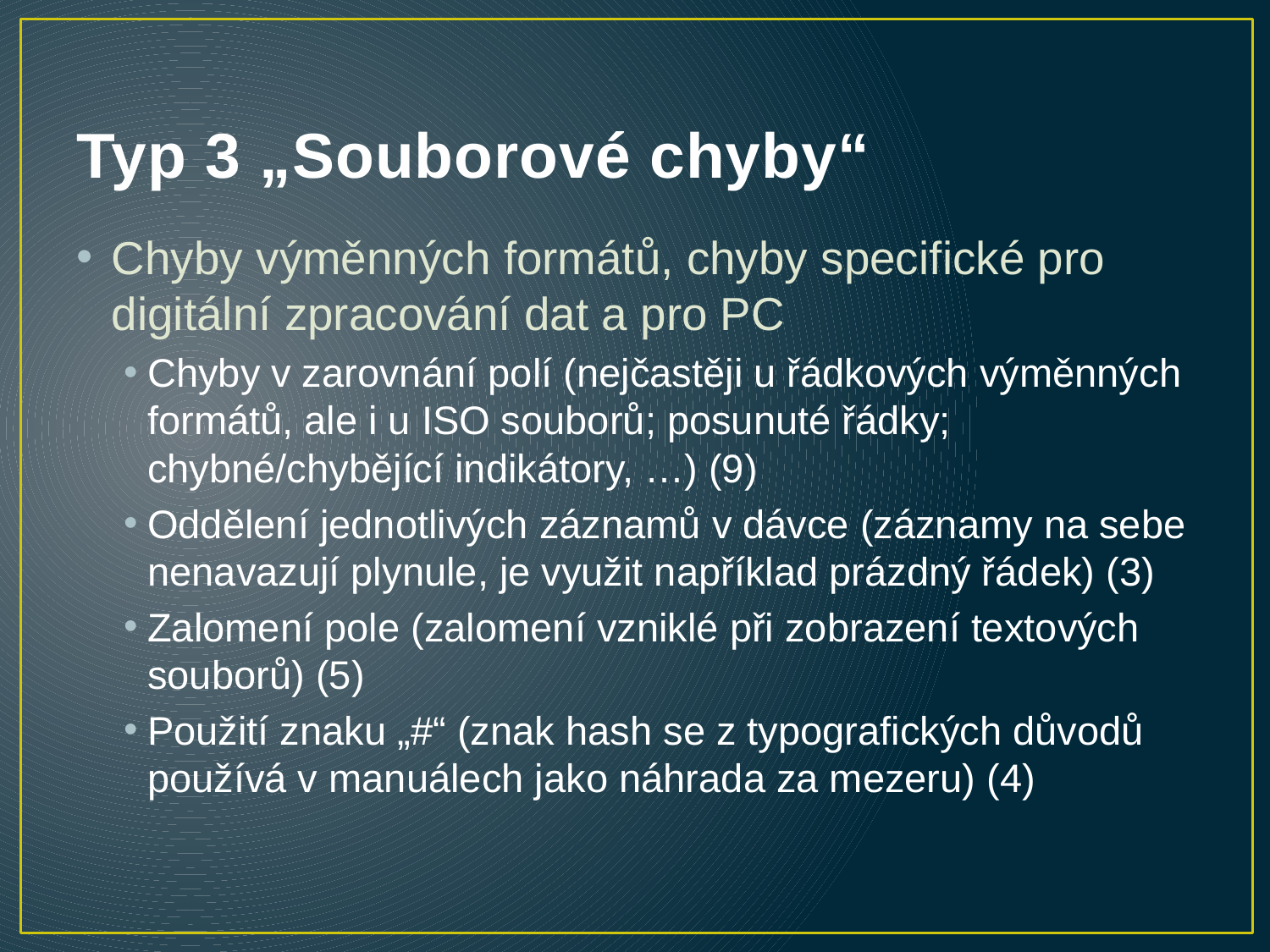

# Typ 3 „Souborové chyby“
Chyby výměnných formátů, chyby specifické pro digitální zpracování dat a pro PC
Chyby v zarovnání polí (nejčastěji u řádkových výměnných formátů, ale i u ISO souborů; posunuté řádky; chybné/chybějící indikátory, …) (9)
Oddělení jednotlivých záznamů v dávce (záznamy na sebe nenavazují plynule, je využit například prázdný řádek) (3)
Zalomení pole (zalomení vzniklé při zobrazení textových souborů) (5)
Použití znaku „#“ (znak hash se z typografických důvodů používá v manuálech jako náhrada za mezeru) (4)